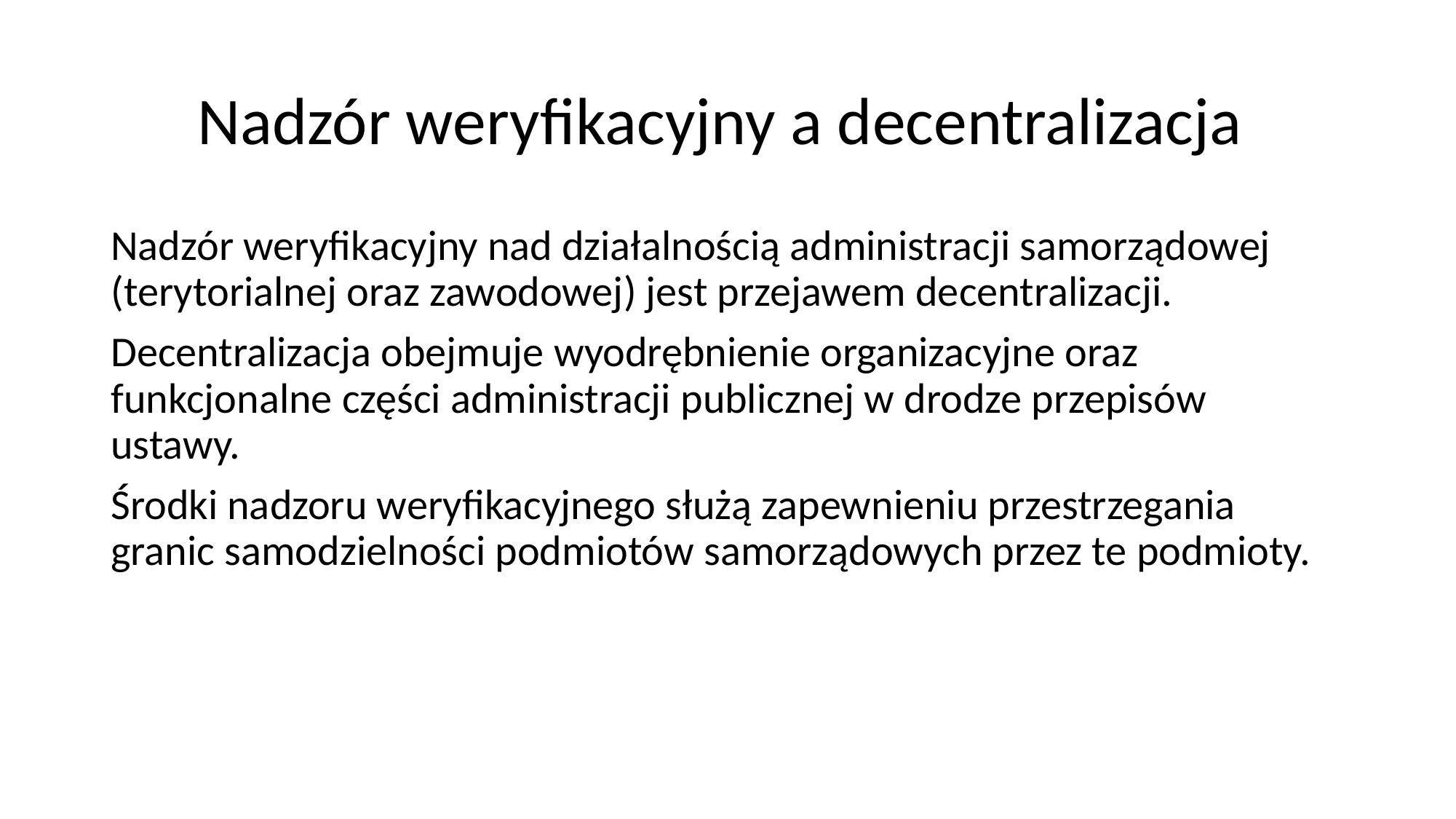

# Nadzór weryfikacyjny a decentralizacja
Nadzór weryfikacyjny nad działalnością administracji samorządowej (terytorialnej oraz zawodowej) jest przejawem decentralizacji.
Decentralizacja obejmuje wyodrębnienie organizacyjne oraz funkcjonalne części administracji publicznej w drodze przepisów ustawy.
Środki nadzoru weryfikacyjnego służą zapewnieniu przestrzegania granic samodzielności podmiotów samorządowych przez te podmioty.